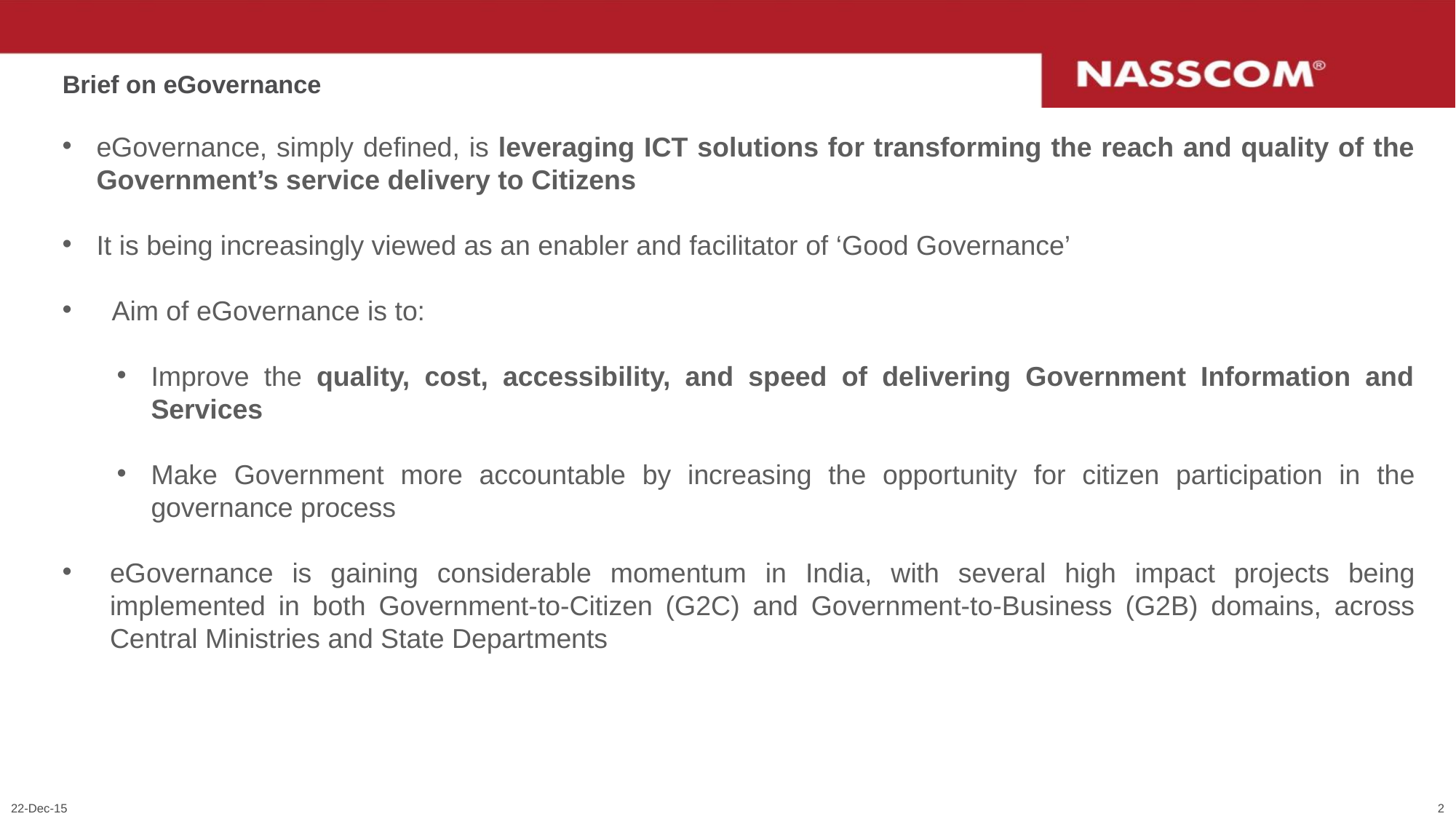

# Brief on eGovernance
eGovernance, simply defined, is leveraging ICT solutions for transforming the reach and quality of the Government’s service delivery to Citizens

It is being increasingly viewed as an enabler and facilitator of ‘Good Governance’

  Aim of eGovernance is to:

Improve the quality, cost, accessibility, and speed of delivering Government Information and Services

Make Government more accountable by increasing the opportunity for citizen participation in the governance process

eGovernance is gaining considerable momentum in India, with several high impact projects being implemented in both Government-to-Citizen (G2C) and Government-to-Business (G2B) domains, across Central Ministries and State Departments

22-Dec-15
2